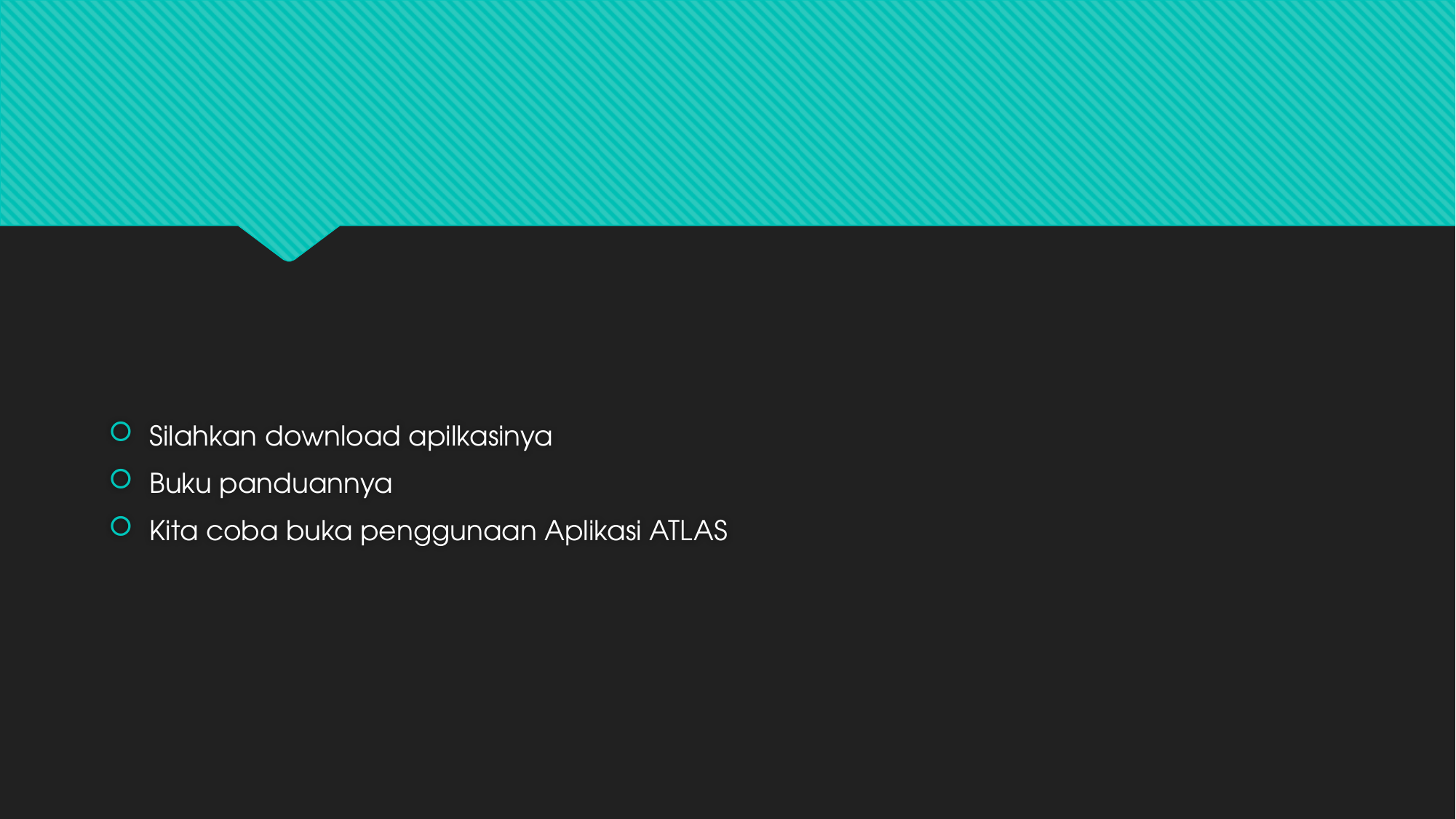

#
Silahkan download apilkasinya
Buku panduannya
Kita coba buka penggunaan Aplikasi ATLAS